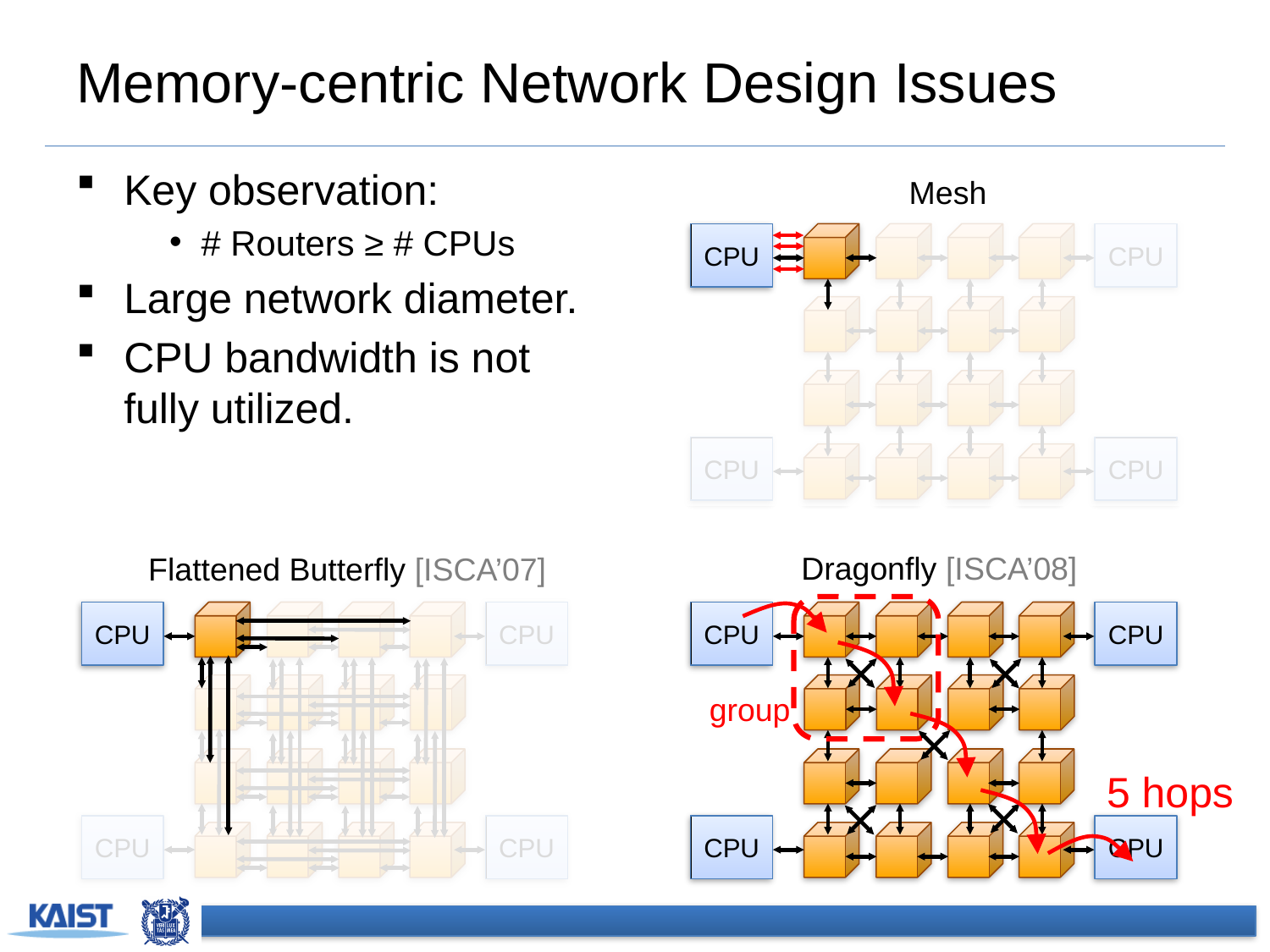

# Memory-centric Network Design Issues
Key observation:
# Routers ≥ # CPUs
Large network diameter.
CPU bandwidth is not
fully utilized.

Mesh

CPU

CPU

CPU
CPU

Dragonfly [ISCA’08]
CPU

CPU

CPU
CPU

Flattened Butterfly [ISCA’07]

group

CPU

CPU

5 hops

CPU
CPU